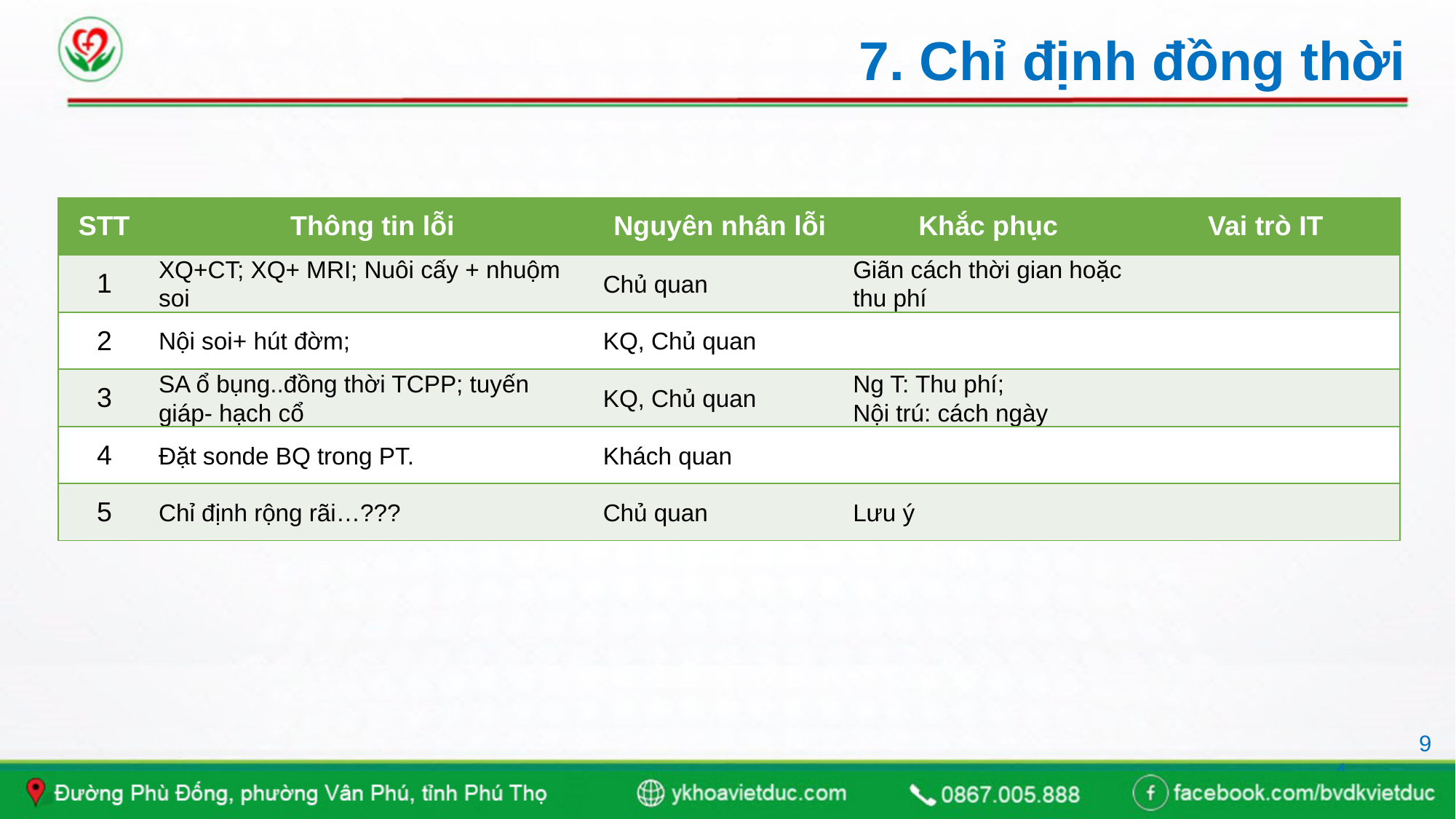

# 7. Chỉ định đồng thời
| STT | Thông tin lỗi | Nguyên nhân lỗi | Khắc phục | Vai trò IT |
| --- | --- | --- | --- | --- |
| 1 | XQ+CT; XQ+ MRI; Nuôi cấy + nhuộm soi | Chủ quan | Giãn cách thời gian hoặc thu phí |  |
| 2 | Nội soi+ hút đờm; | KQ, Chủ quan |  |  |
| 3 | SA ổ bụng..đồng thời TCPP; tuyến giáp- hạch cổ | KQ, Chủ quan | Ng T: Thu phí; Nội trú: cách ngày |  |
| 4 | Đặt sonde BQ trong PT. | Khách quan |  |  |
| 5 | Chỉ định rộng rãi…??? | Chủ quan | Lưu ý |  |